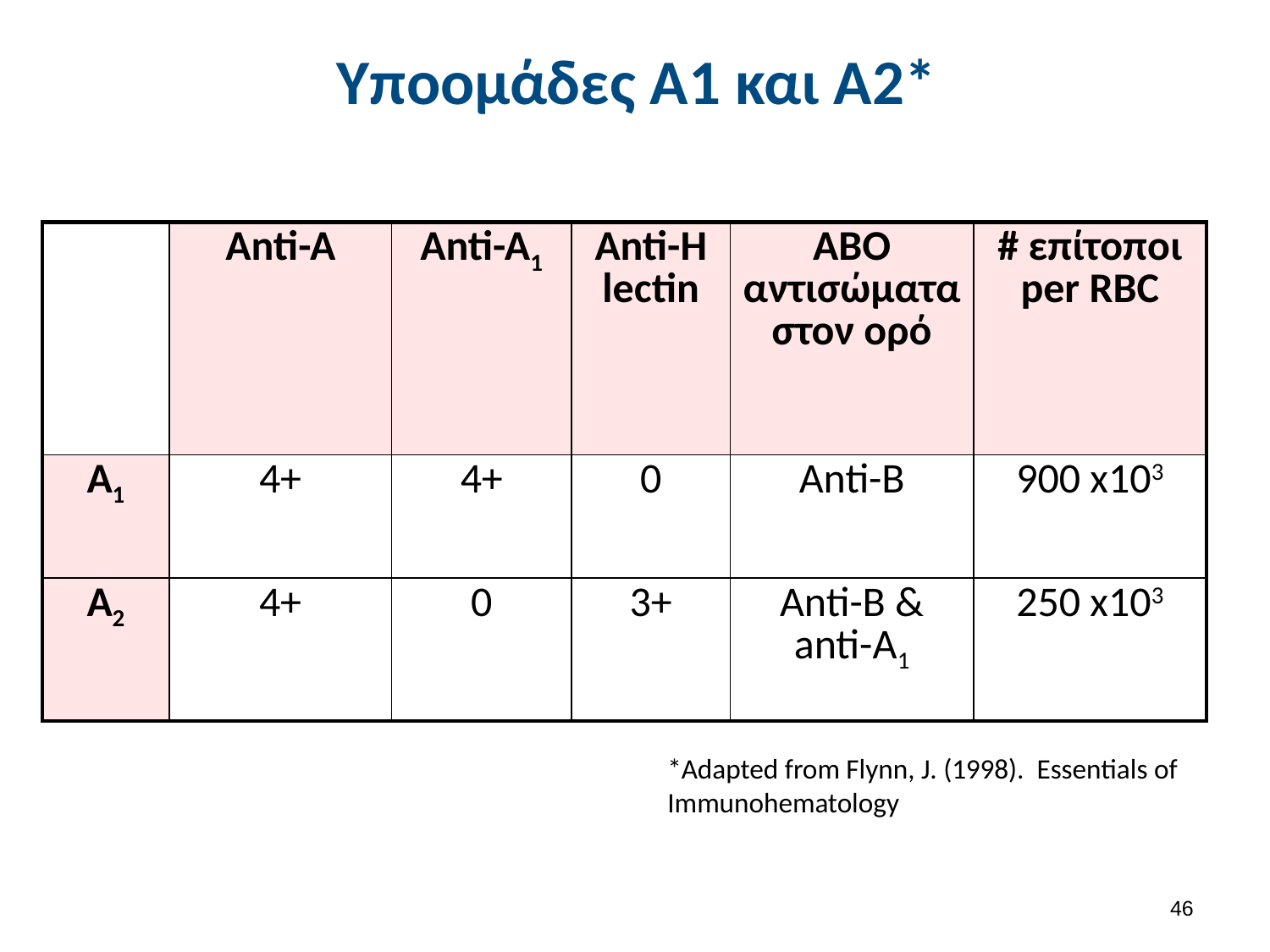

# Υποομάδες A1 και A2*
|  | Anti-A | Anti-A1 | Anti-H lectin | ABO αντισώματα στον ορό | # επίτοποι per RBC |
| --- | --- | --- | --- | --- | --- |
| A1 | 4+ | 4+ | 0 | Anti-B | 900 x103 |
| A2 | 4+ | 0 | 3+ | Anti-B & anti-A1 | 250 x103 |
*Adapted from Flynn, J. (1998).  Essentials of Immunohematology
46